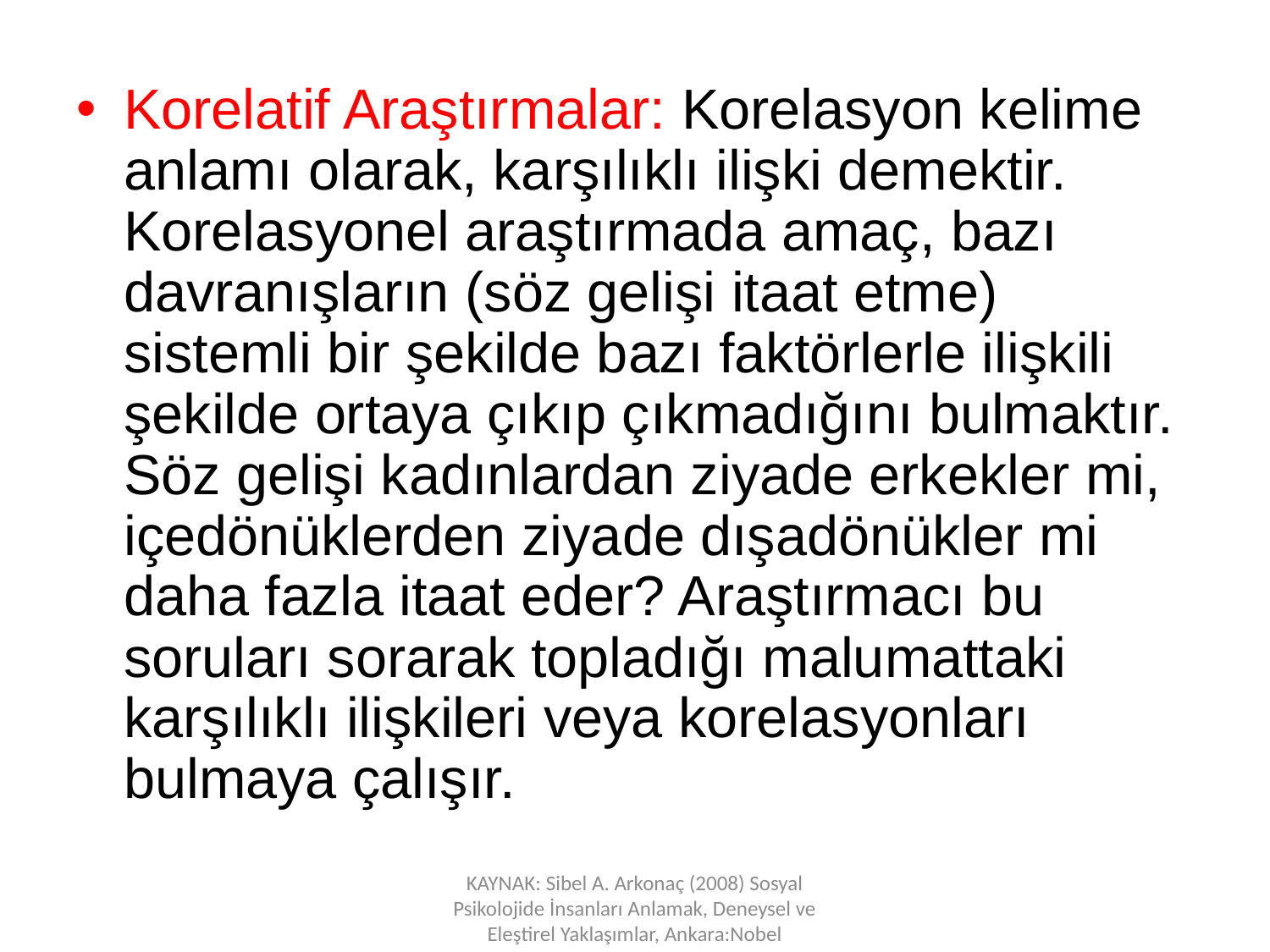

Korelatif Araştırmalar: Korelasyon kelime anlamı olarak, karşılıklı ilişki demektir. Korelasyonel araştırmada amaç, bazı davranışların (söz gelişi itaat etme) sistemli bir şekilde bazı faktörlerle ilişkili şekilde ortaya çıkıp çıkmadığını bulmaktır. Söz gelişi kadınlardan ziyade erkekler mi, içedönüklerden ziyade dışadönükler mi daha fazla itaat eder? Araştırmacı bu soruları sorarak topladığı malumattaki karşılıklı ilişkileri veya korelasyonları bulmaya çalışır.
KAYNAK: Sibel A. Arkonaç (2008) Sosyal Psikolojide İnsanları Anlamak, Deneysel ve Eleştirel Yaklaşımlar, Ankara:Nobel